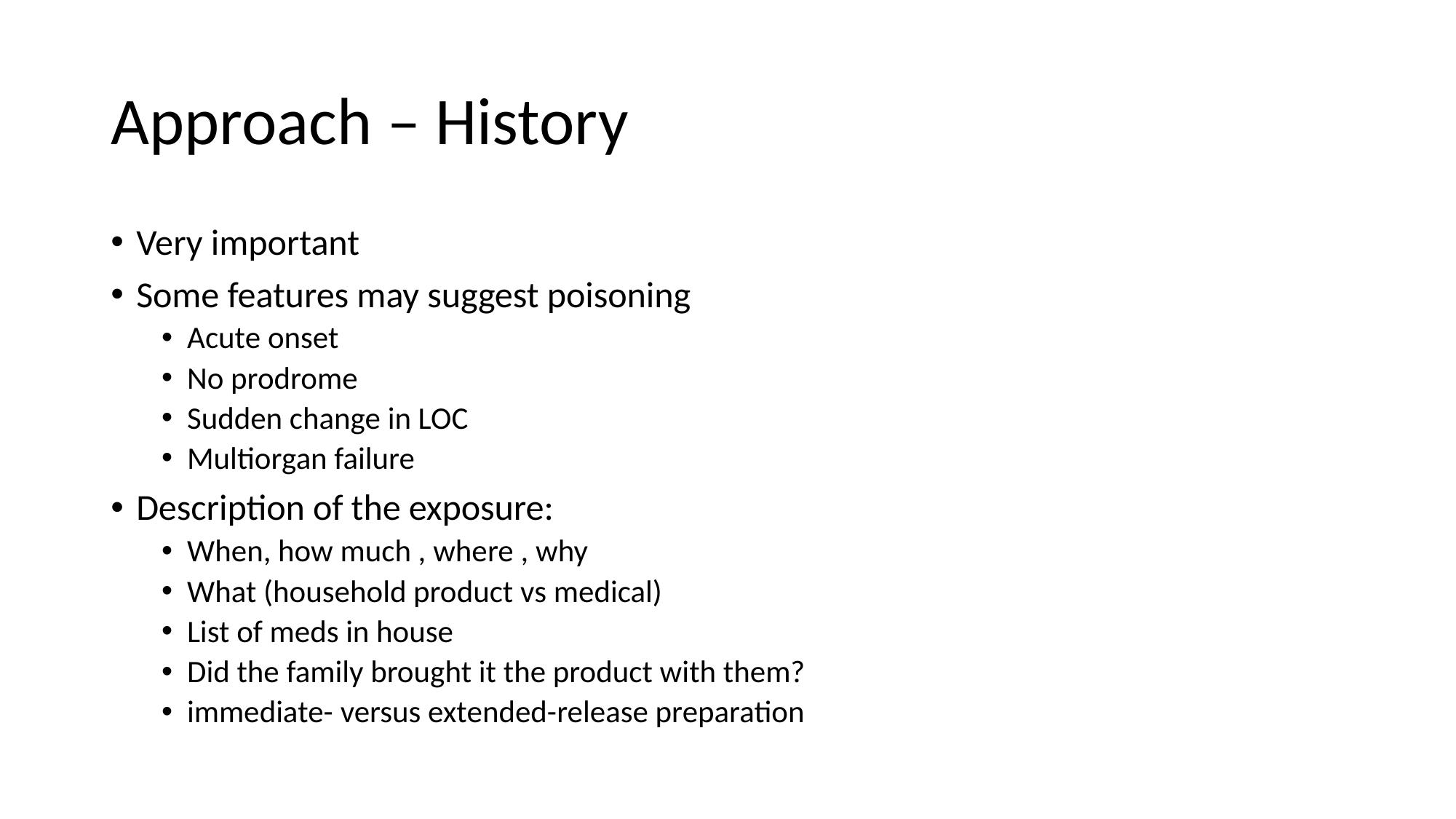

# Approach – History
Very important
Some features may suggest poisoning
Acute onset
No prodrome
Sudden change in LOC
Multiorgan failure
Description of the exposure:
When, how much , where , why
What (household product vs medical)
List of meds in house
Did the family brought it the product with them?
immediate- versus extended-release preparation